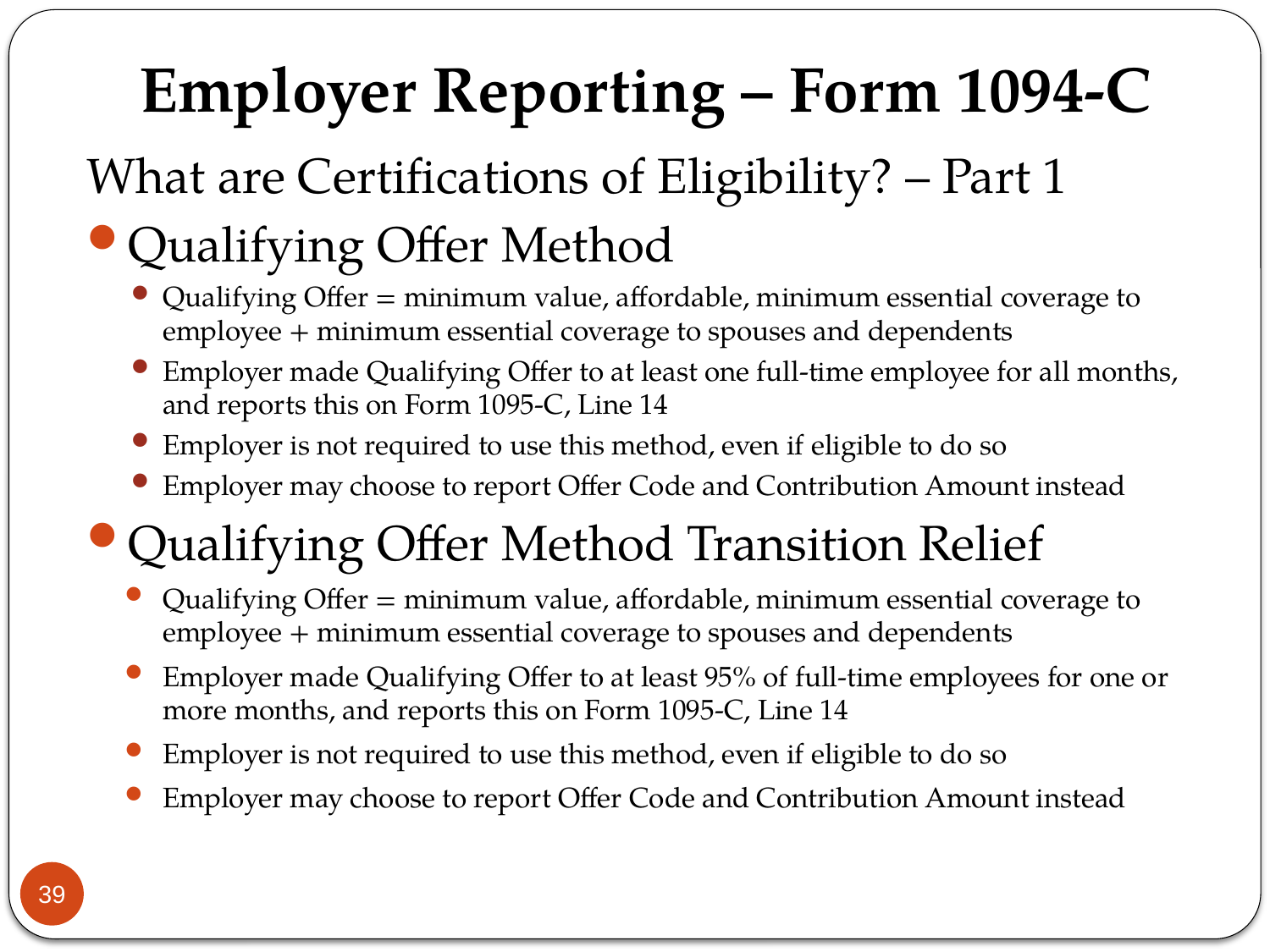

# Employer Reporting – Form 1094-C
What are Certifications of Eligibility? – Part 1
Qualifying Offer Method
Qualifying Offer = minimum value, affordable, minimum essential coverage to employee + minimum essential coverage to spouses and dependents
Employer made Qualifying Offer to at least one full-time employee for all months, and reports this on Form 1095-C, Line 14
Employer is not required to use this method, even if eligible to do so
Employer may choose to report Offer Code and Contribution Amount instead
Qualifying Offer Method Transition Relief
Qualifying Offer = minimum value, affordable, minimum essential coverage to employee + minimum essential coverage to spouses and dependents
Employer made Qualifying Offer to at least 95% of full-time employees for one or more months, and reports this on Form 1095-C, Line 14
Employer is not required to use this method, even if eligible to do so
Employer may choose to report Offer Code and Contribution Amount instead

39